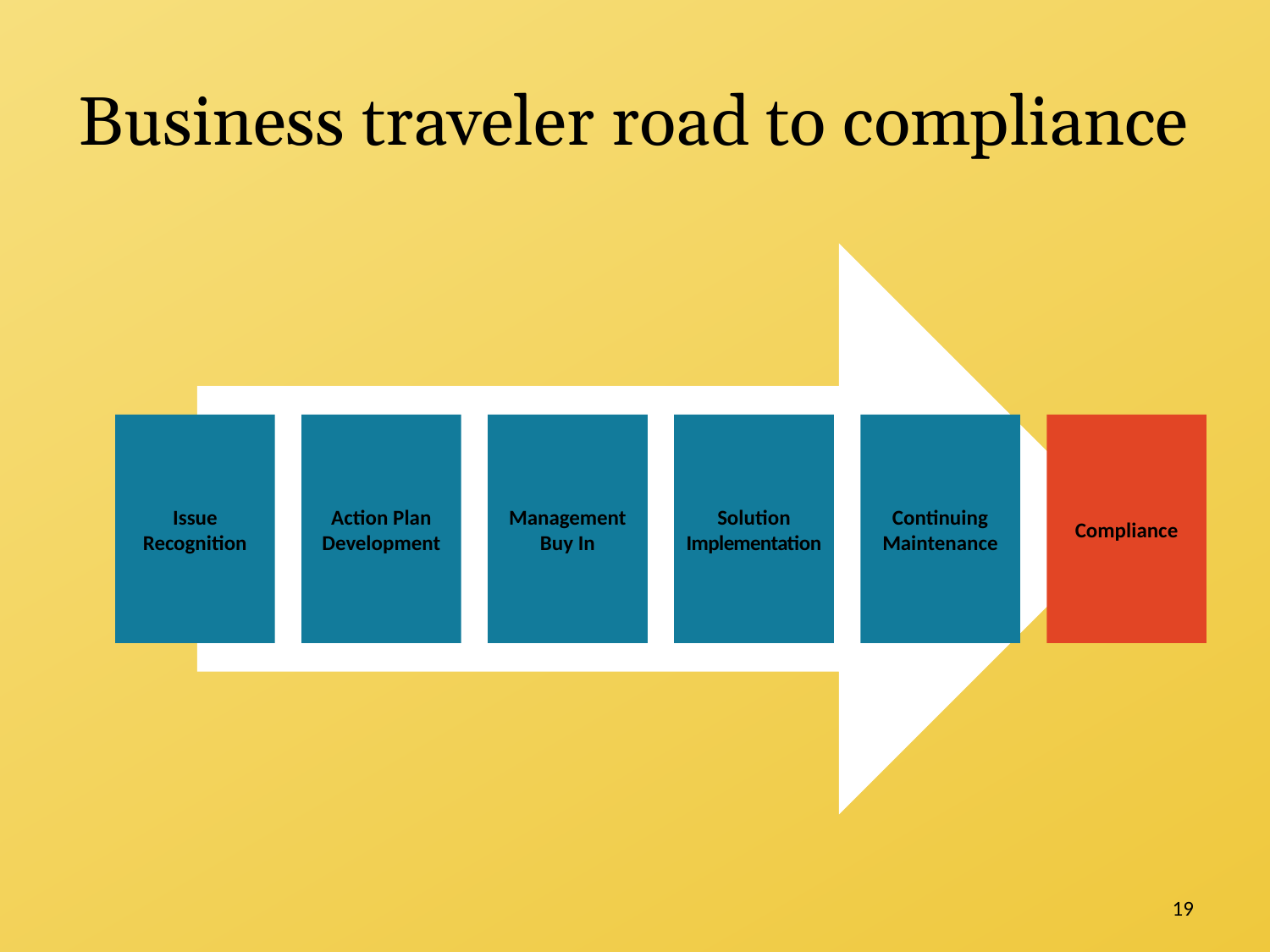

# Business traveler road to compliance

Issue Recognition
Action Plan Development
Management Buy In
Solution Implementation
Continuing Maintenance
Compliance
19